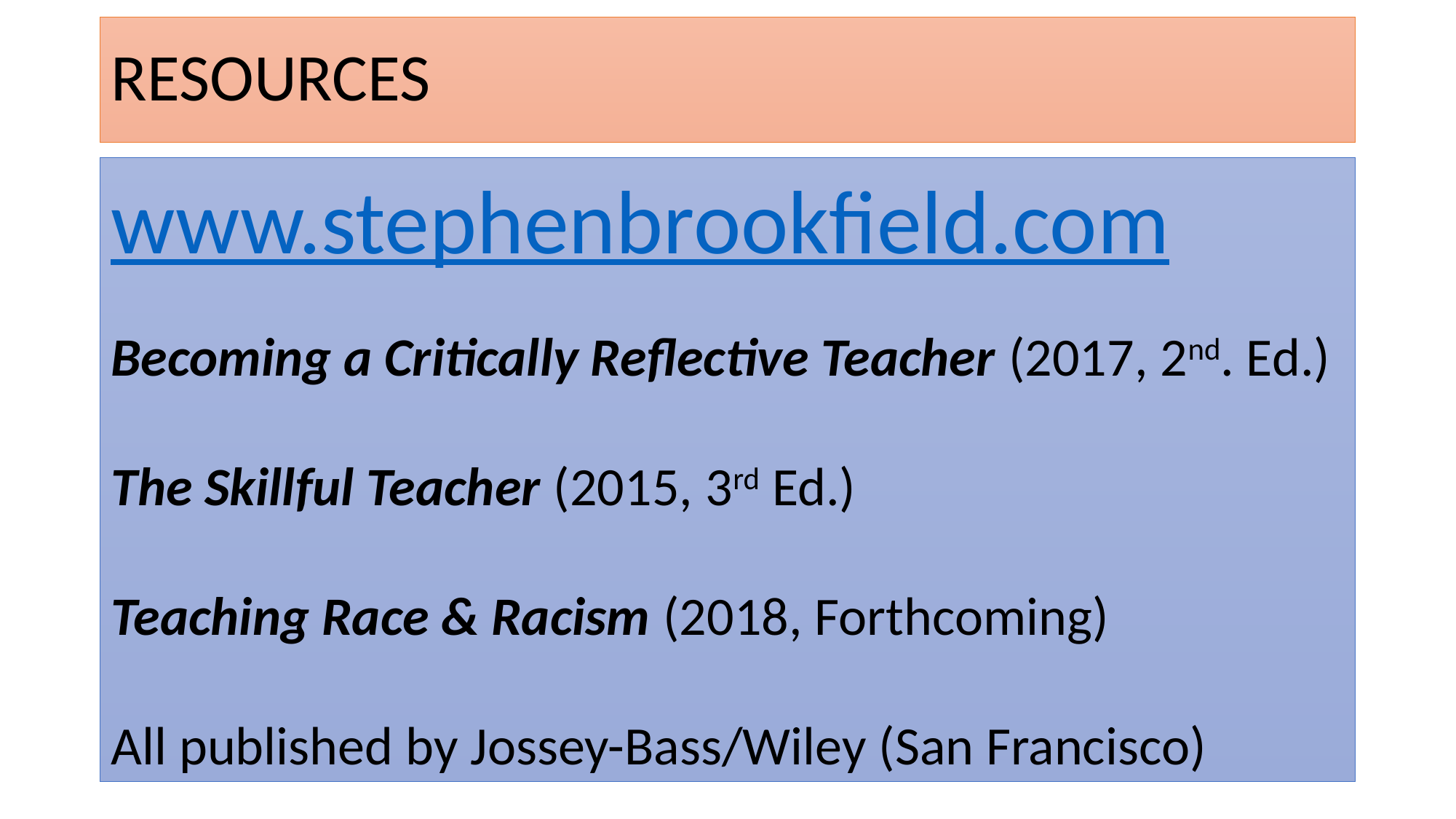

# RESOURCES
www.stephenbrookfield.com

Becoming a Critically Reflective Teacher (2017, 2nd. Ed.)

The Skillful Teacher (2015, 3rd Ed.)

Teaching Race & Racism (2018, Forthcoming)

All published by Jossey-Bass/Wiley (San Francisco)